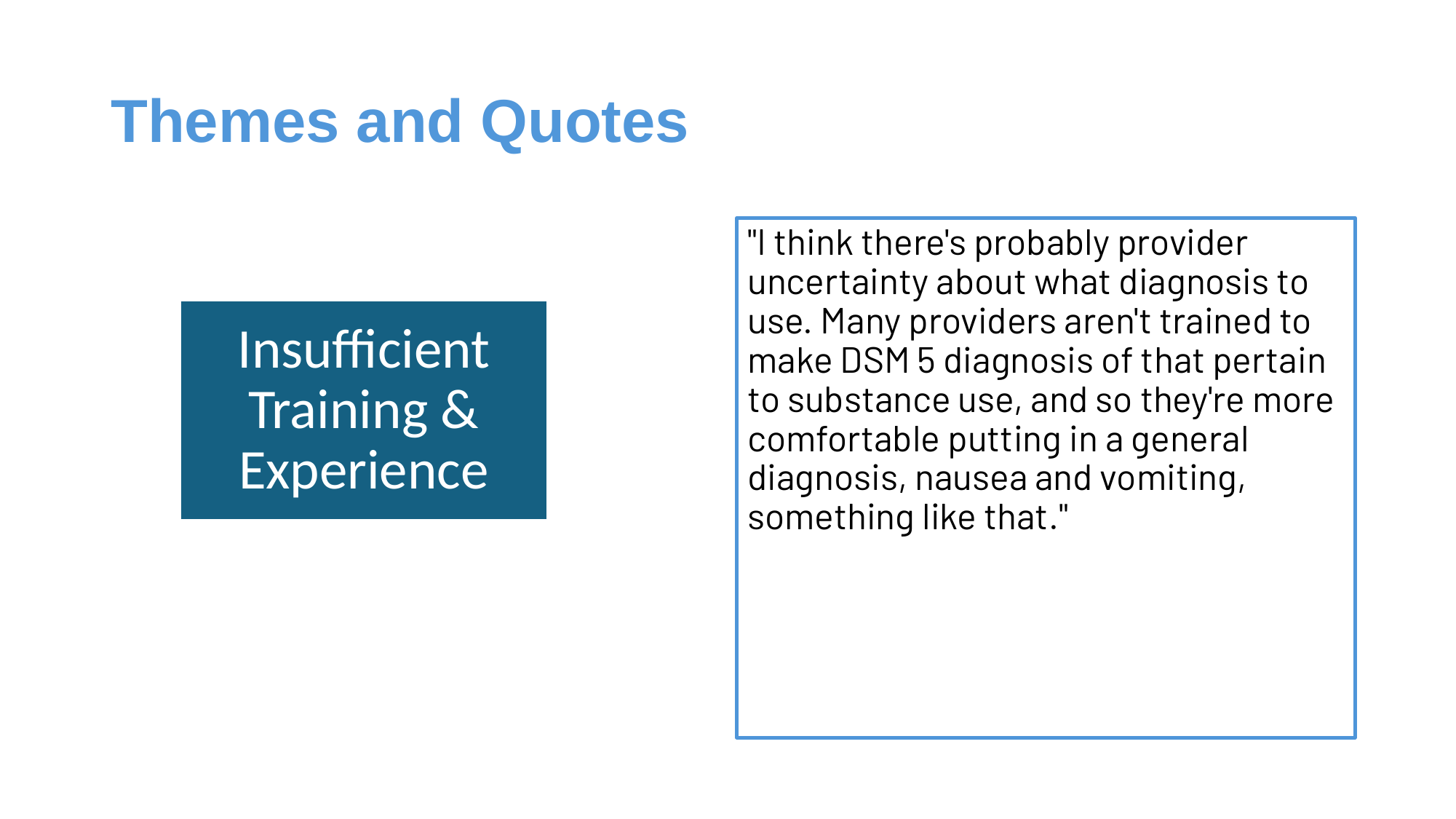

# Themes and Quotes
"I think there's probably provider uncertainty about what diagnosis to use. Many providers aren't trained to make DSM 5 diagnosis of that pertain to substance use, and so they're more comfortable putting in a general diagnosis, nausea and vomiting, something like that."
Insufficient Training & Experience